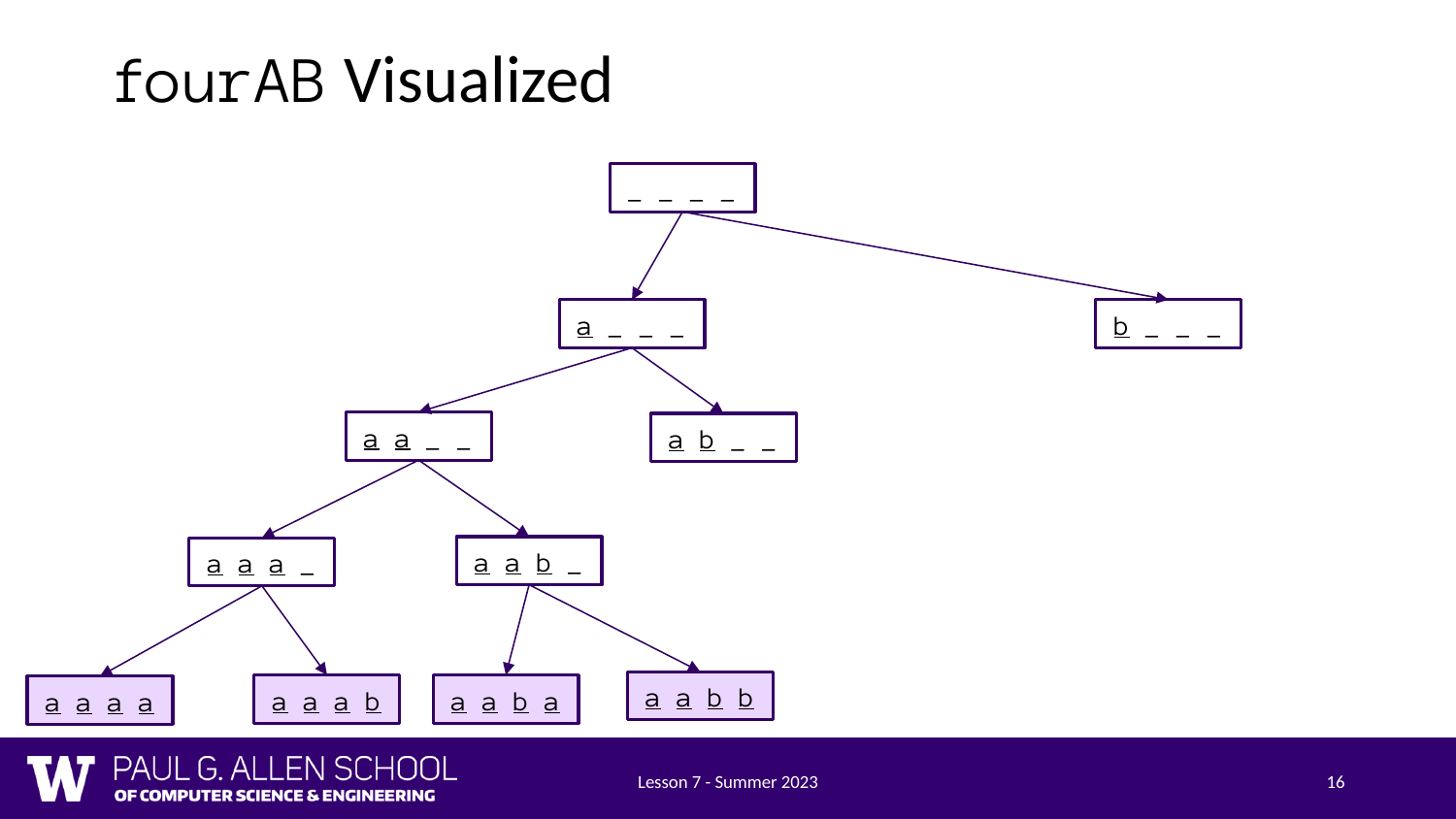

# fourAB Visualized
_ _ _ _
b _ _ _
a _ _ _
a a _ _
a b _ _
a a b _
a a a _
a a b b
a a a b
a a b a
a a a a
Lesson 7 - Summer 2023
16